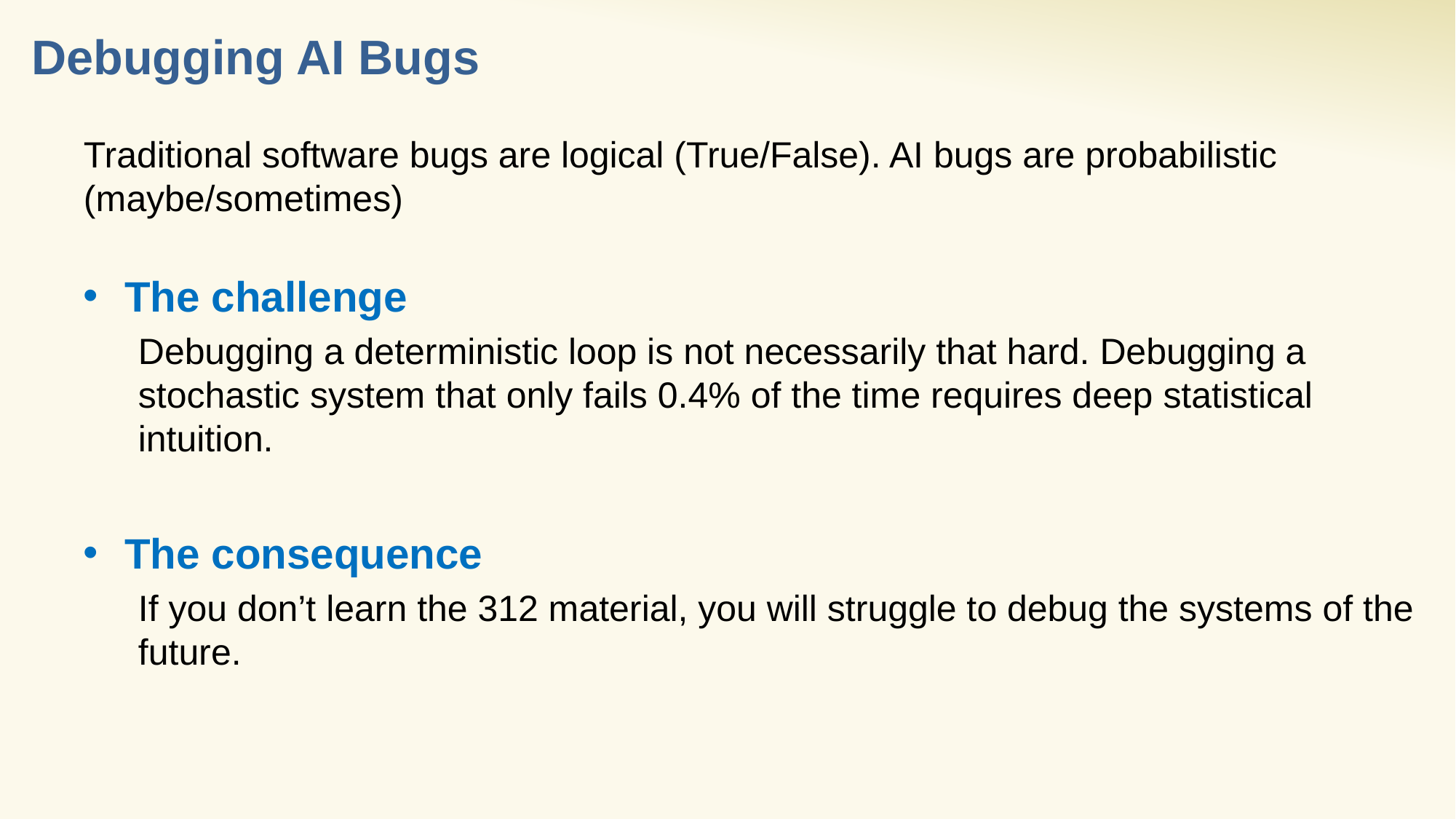

# Debugging AI Bugs
Traditional software bugs are logical (True/False). AI bugs are probabilistic (maybe/sometimes)

The challenge
Debugging a deterministic loop is not necessarily that hard. Debugging a stochastic system that only fails 0.4% of the time requires deep statistical intuition.

The consequence
If you don’t learn the 312 material, you will struggle to debug the systems of the future.